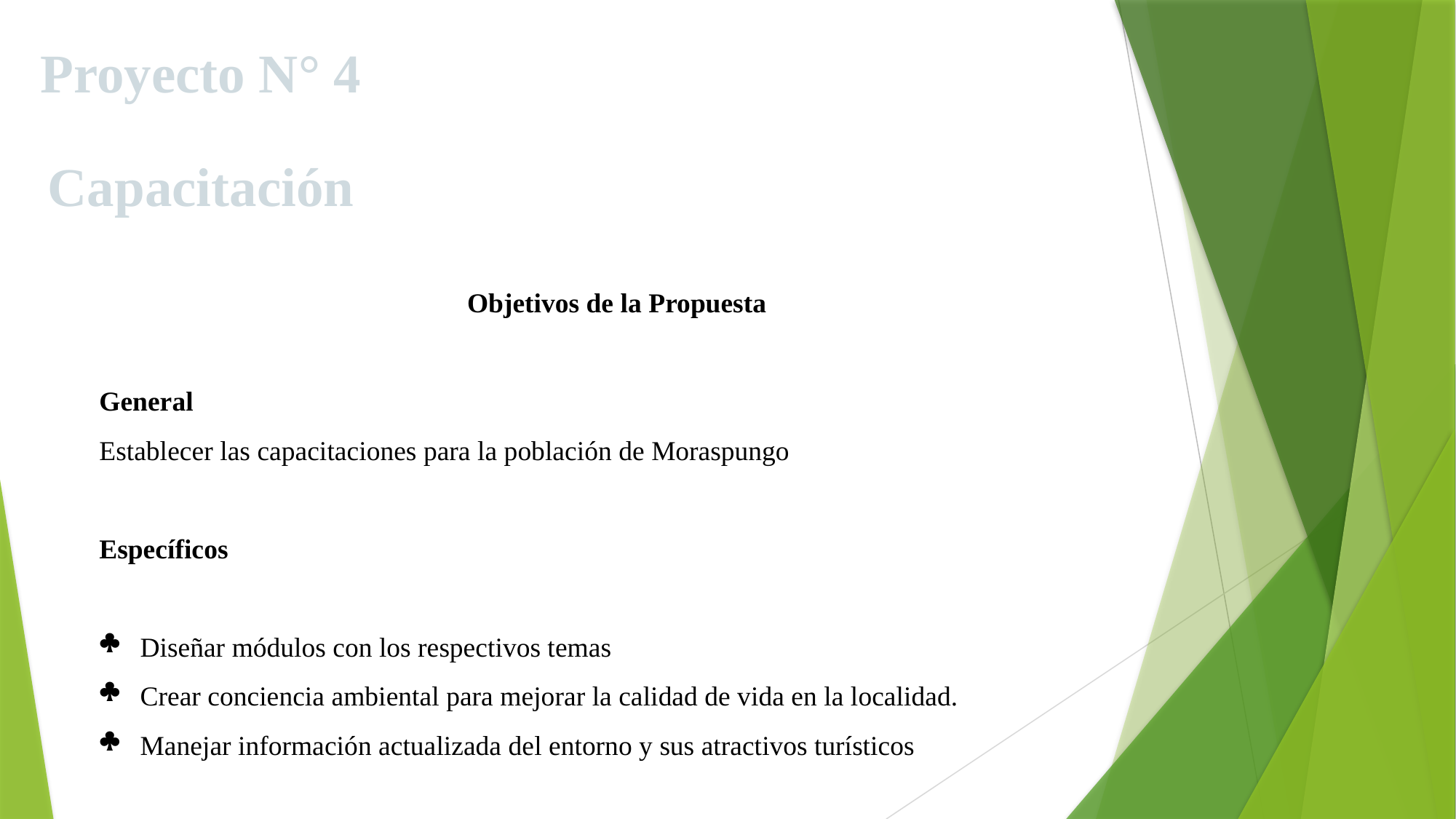

Proyecto N° 4
Capacitación
Objetivos de la Propuesta

General
Establecer las capacitaciones para la población de Moraspungo

Específicos

Diseñar módulos con los respectivos temas
Crear conciencia ambiental para mejorar la calidad de vida en la localidad.
Manejar información actualizada del entorno y sus atractivos turísticos